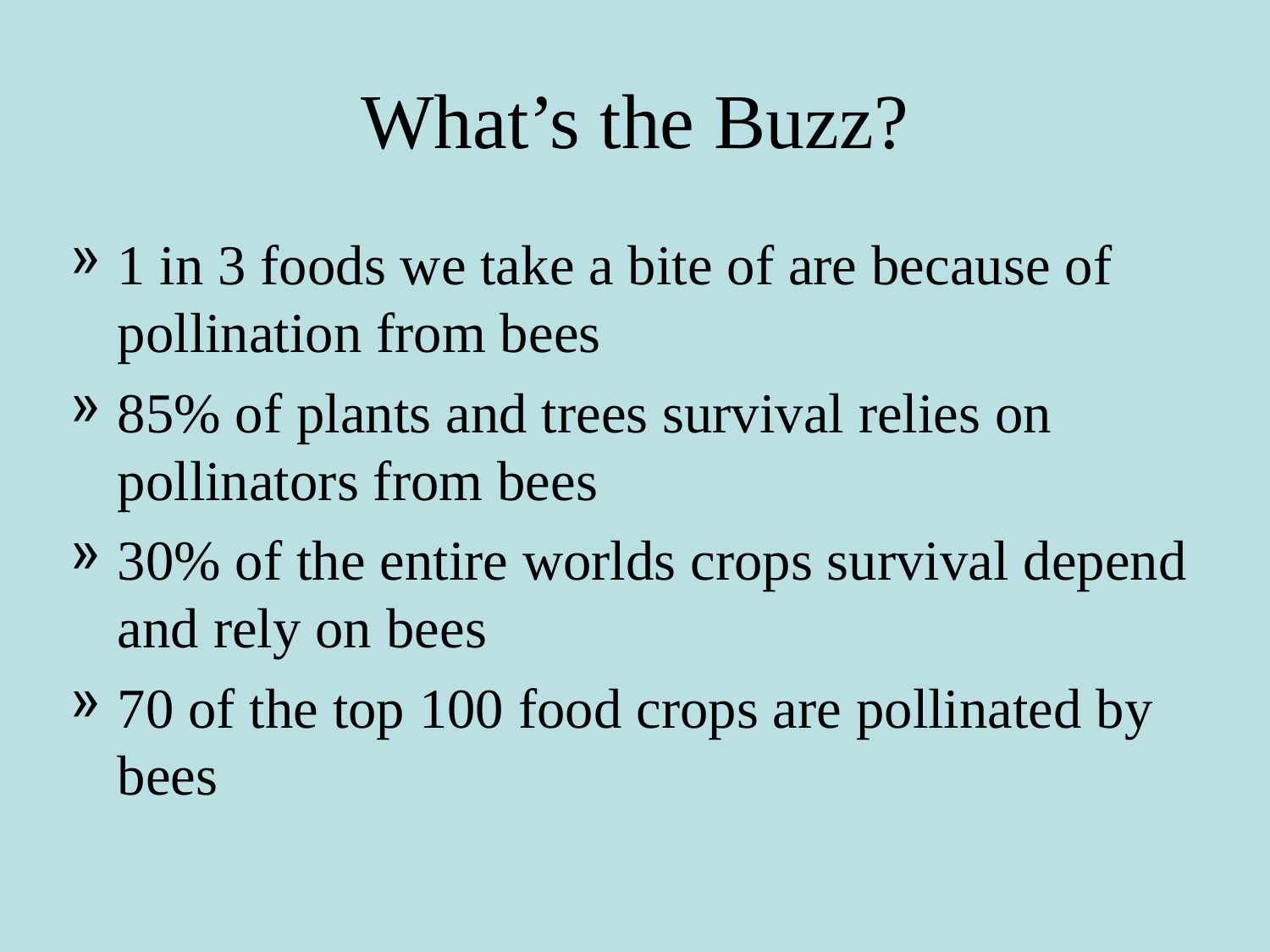

What’s the Buzz?
1 in 3 foods we take a bite of are because of pollination from bees
85% of plants and trees survival relies on pollinators from bees
30% of the entire worlds crops survival depend and rely on bees
70 of the top 100 food crops are pollinated by bees